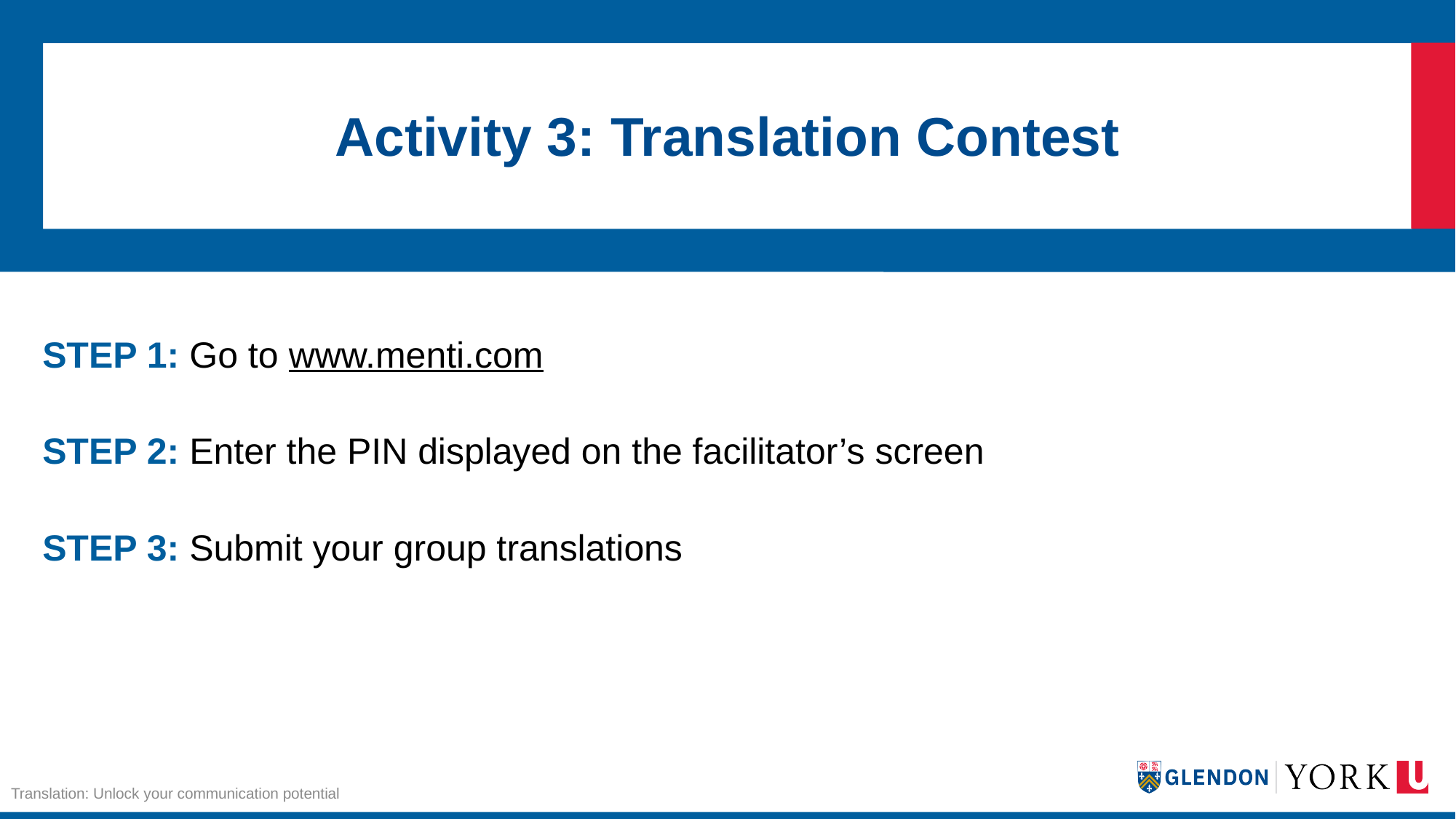

# Activity 3: Translation Contest
STEP 1: Go to www.menti.com

STEP 2:​​ Enter the PIN displayed on the facilitator’s screen

STEP 3:​​ Submit your group translations

Translation: Unlock your communication potential